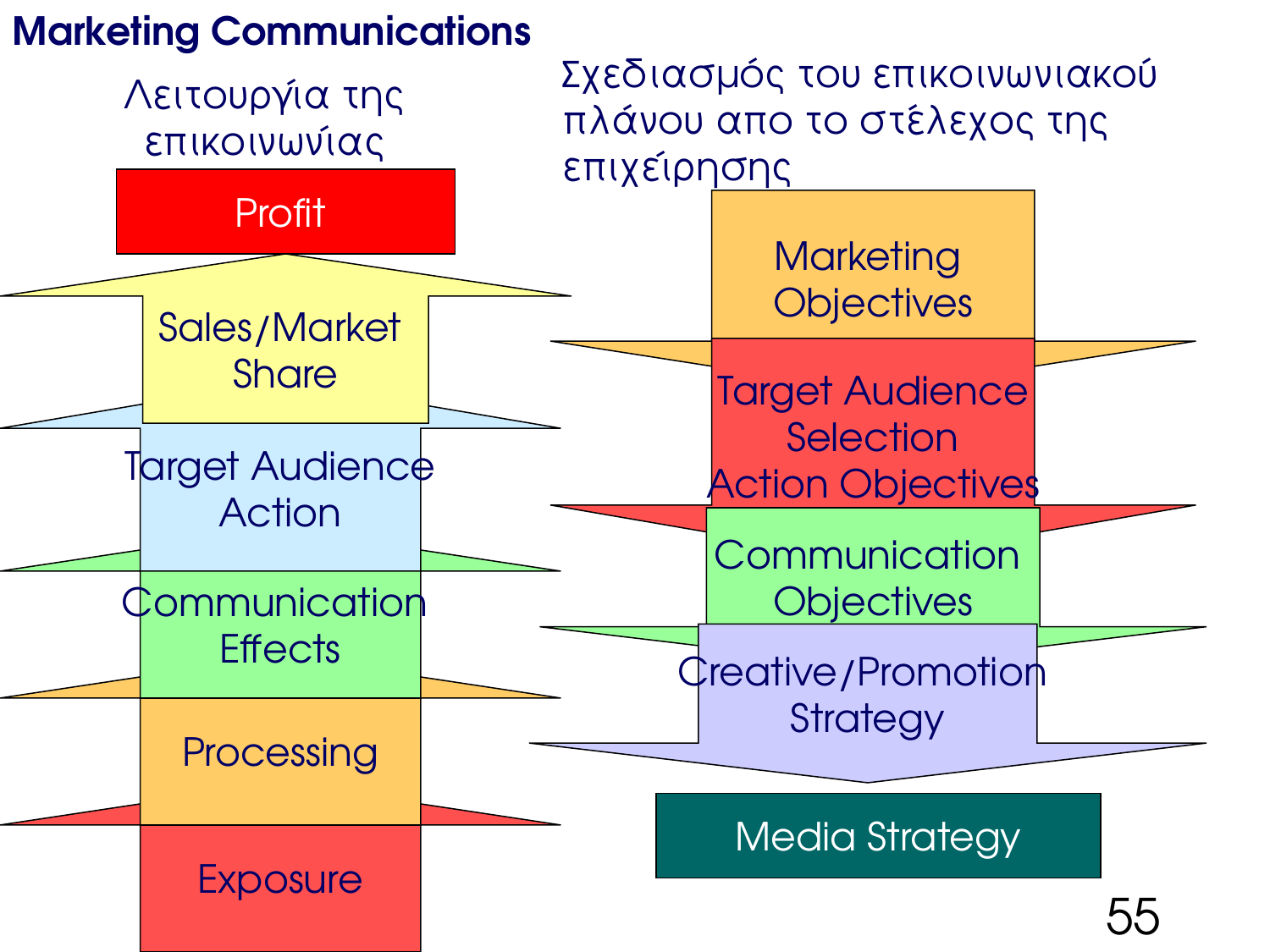

Marketing Communications
Σχεδιασμός του επικοινωνιακού πλάνου απο το στέλεχος της επιχείρησης
Λειτουργία της επικοινωνίας
Profit
Marketing
Objectives
Sales/Market
Share
Target Audience
 Selection
Action Objectives
Target Audience
Action
Communication
Objectives
Communication
Effects
Creative/Promotion
Strategy
Processing
Exposure
Media Strategy
55